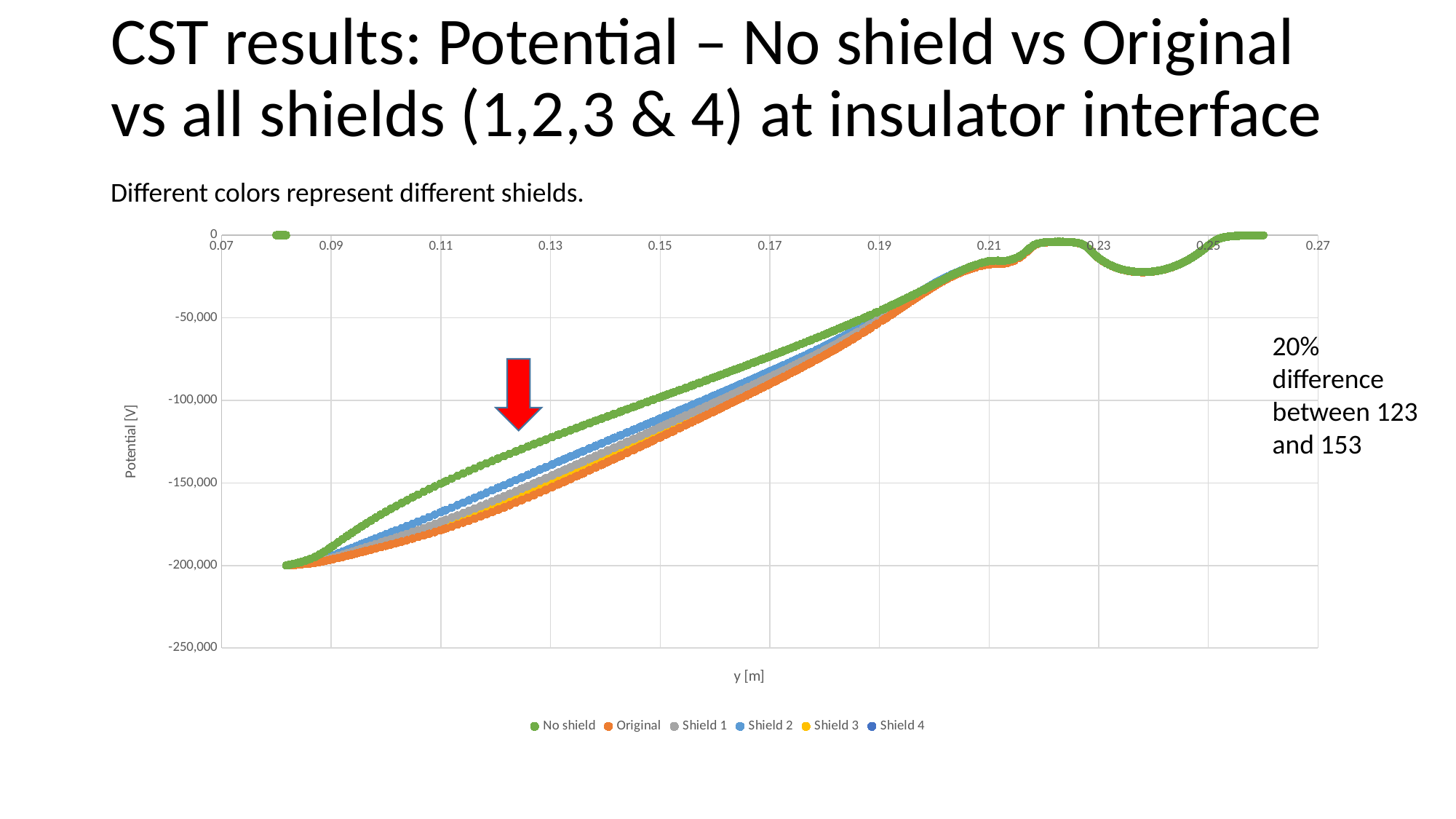

# CST results: Potential – No shield vs Original vs all shields (1,2,3 & 4) at insulator interface
Different colors represent different shields.

### Chart

| Category | No shield | Original | Shield 1 | Shield 2 | Shield 3 | Shield 4 |
|---|---|---|---|---|---|---|
20% difference between 123 and 153